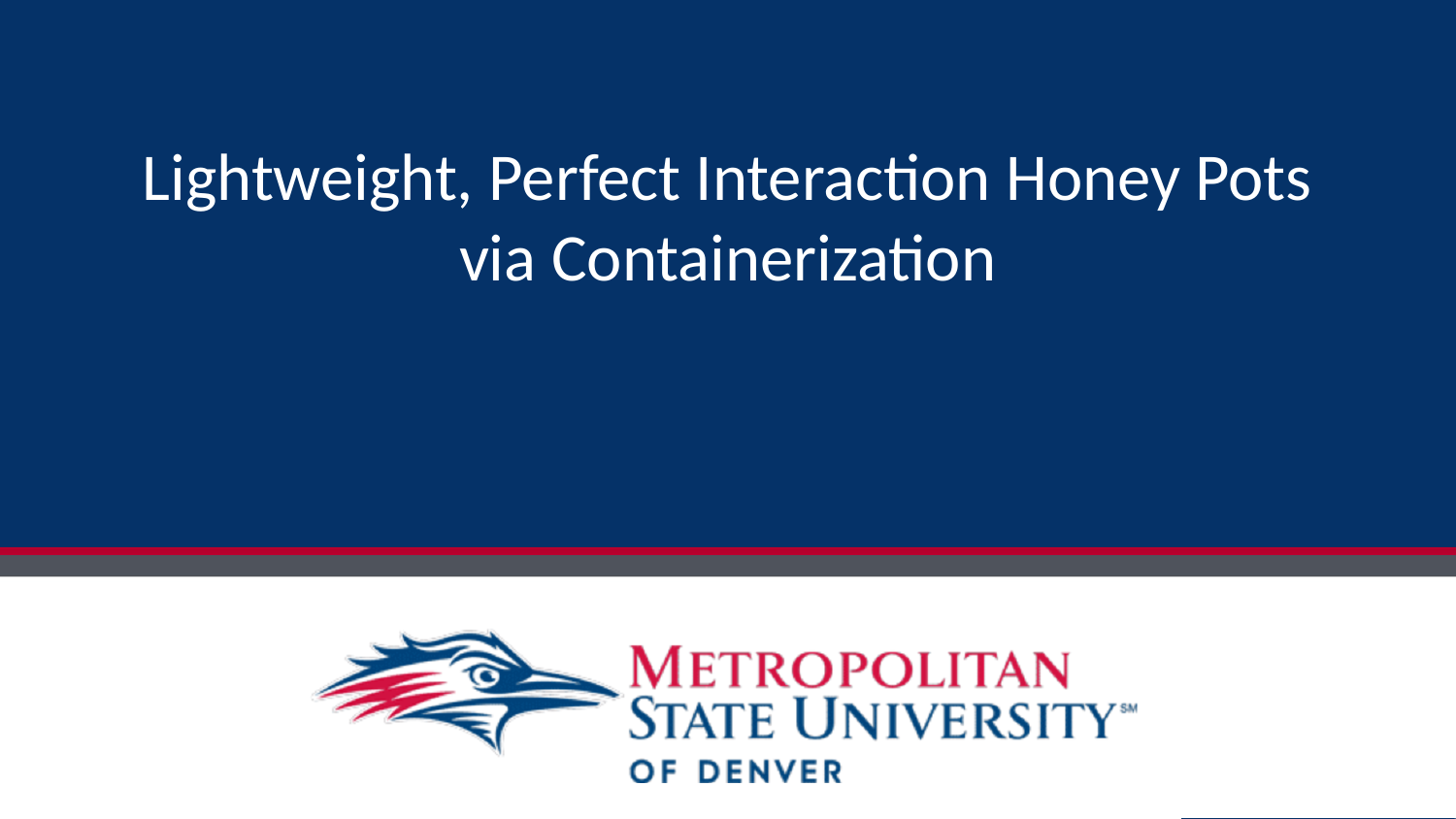

# Lightweight, Perfect Interaction Honey Pots via Containerization